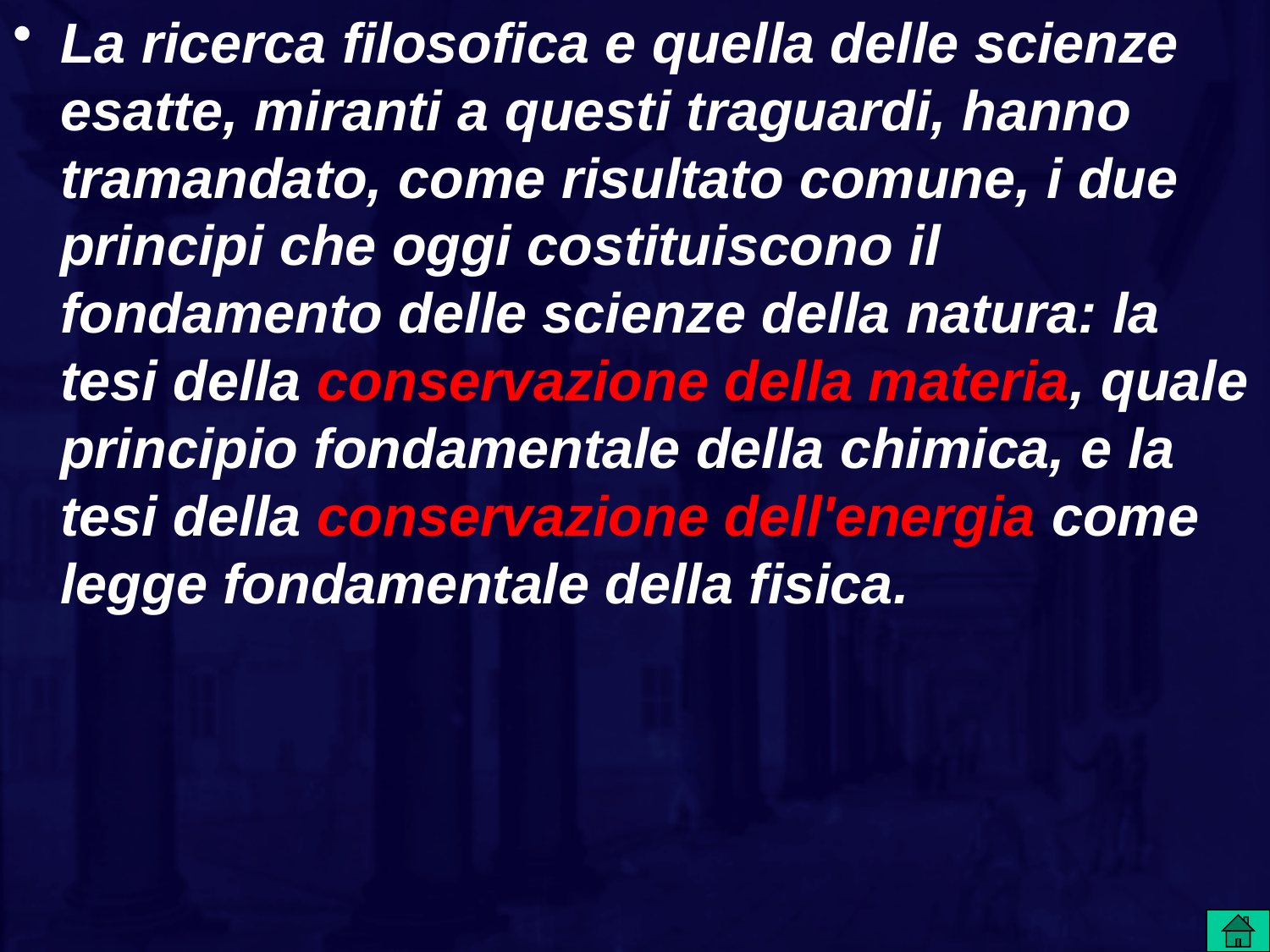

La ricerca filosofica e quella delle scienze esatte, miranti a questi traguardi, hanno tramandato, come risultato comune, i due principi che oggi costituiscono il fondamento delle scienze della natura: la tesi della conservazione della materia, quale principio fondamentale della chimica, e la tesi della conservazione dell'energia come legge fondamentale della fisica.